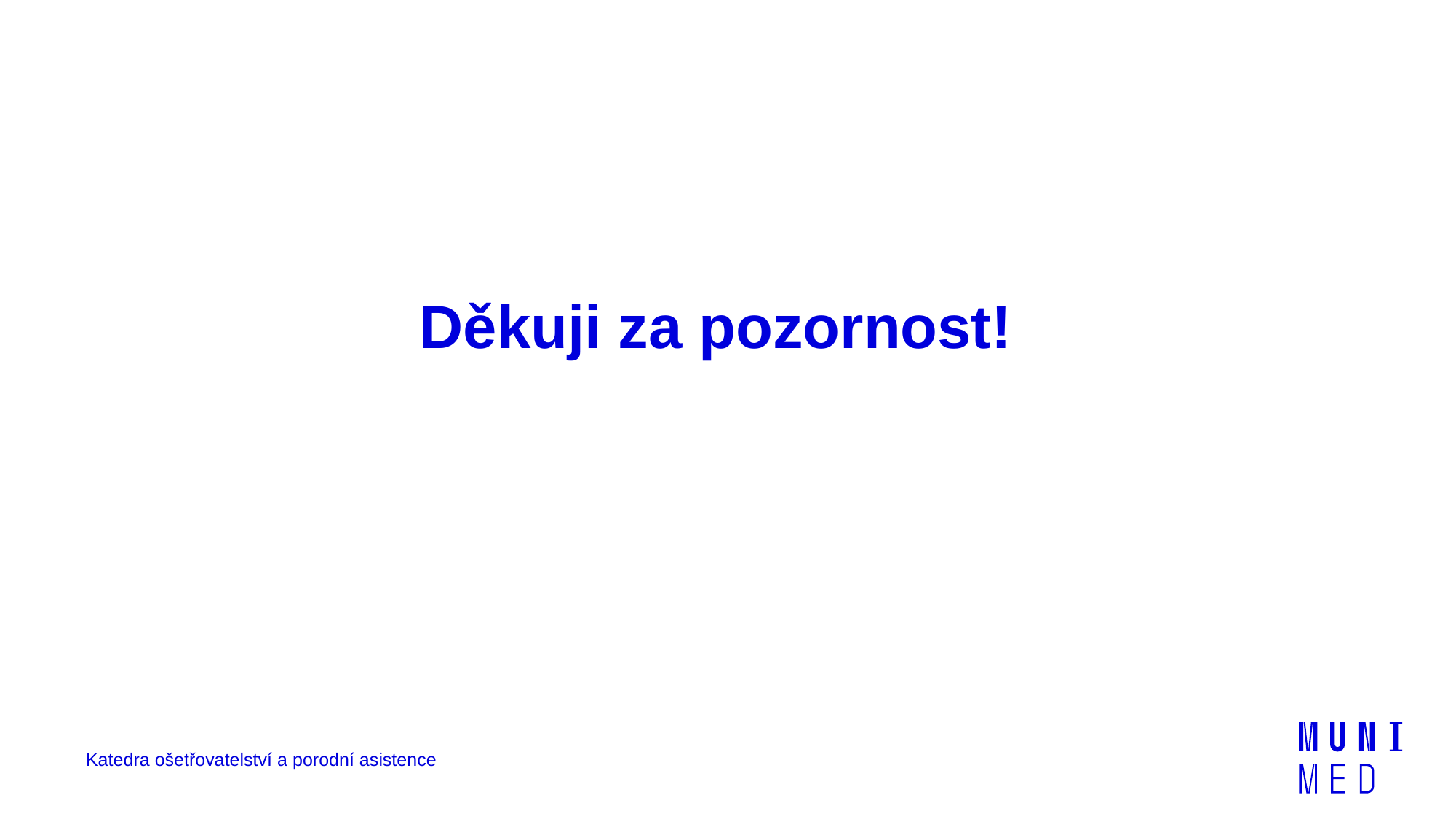

# Děkuji za pozornost!
24
Katedra ošetřovatelství a porodní asistence